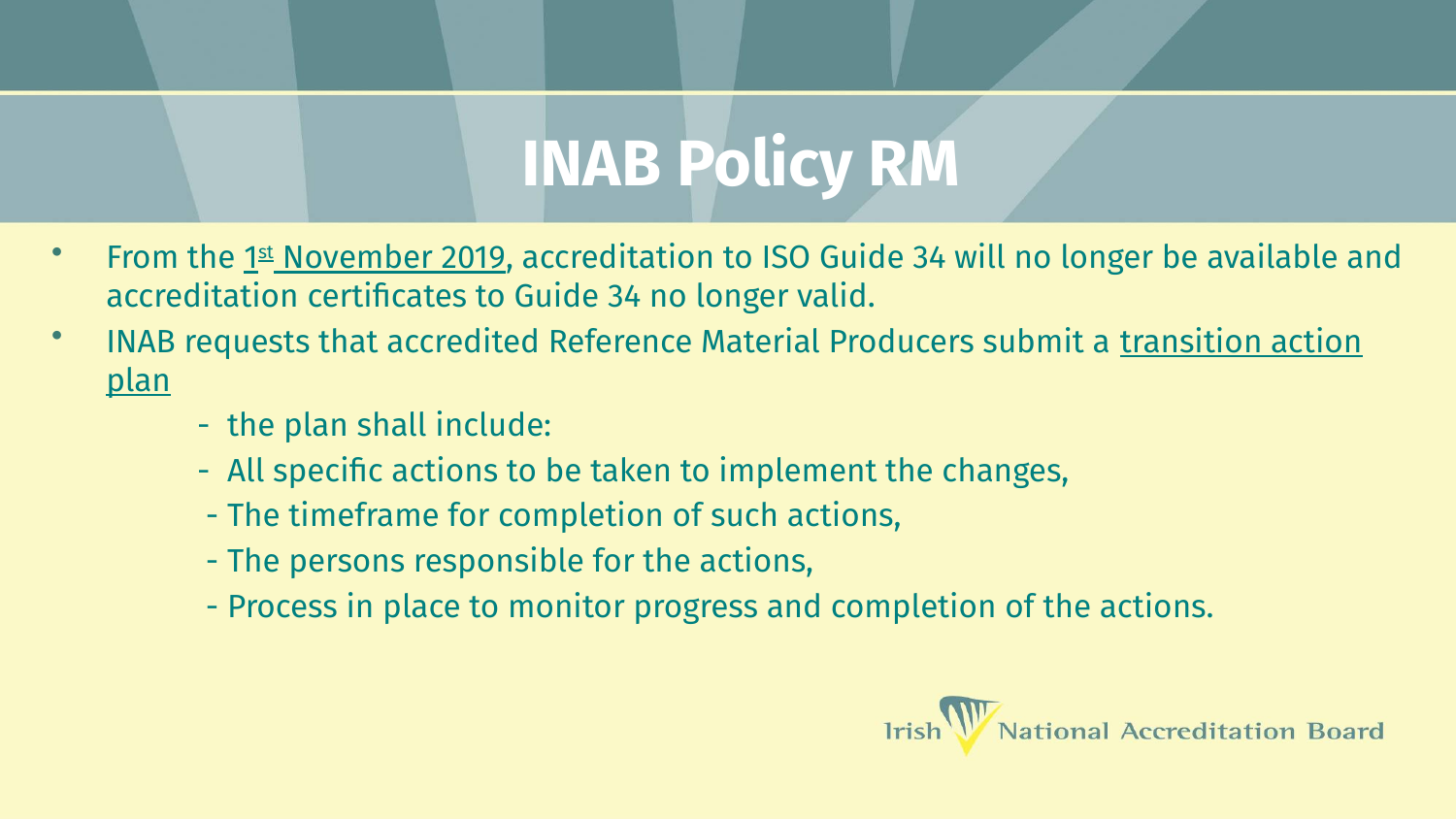

# INAB Policy RM
From the 1st November 2019, accreditation to ISO Guide 34 will no longer be available and accreditation certificates to Guide 34 no longer valid.
INAB requests that accredited Reference Material Producers submit a transition action plan
	-  the plan shall include:
	-  All specific actions to be taken to implement the changes,
	 - The timeframe for completion of such actions,
	 - The persons responsible for the actions,
	 - Process in place to monitor progress and completion of the actions.